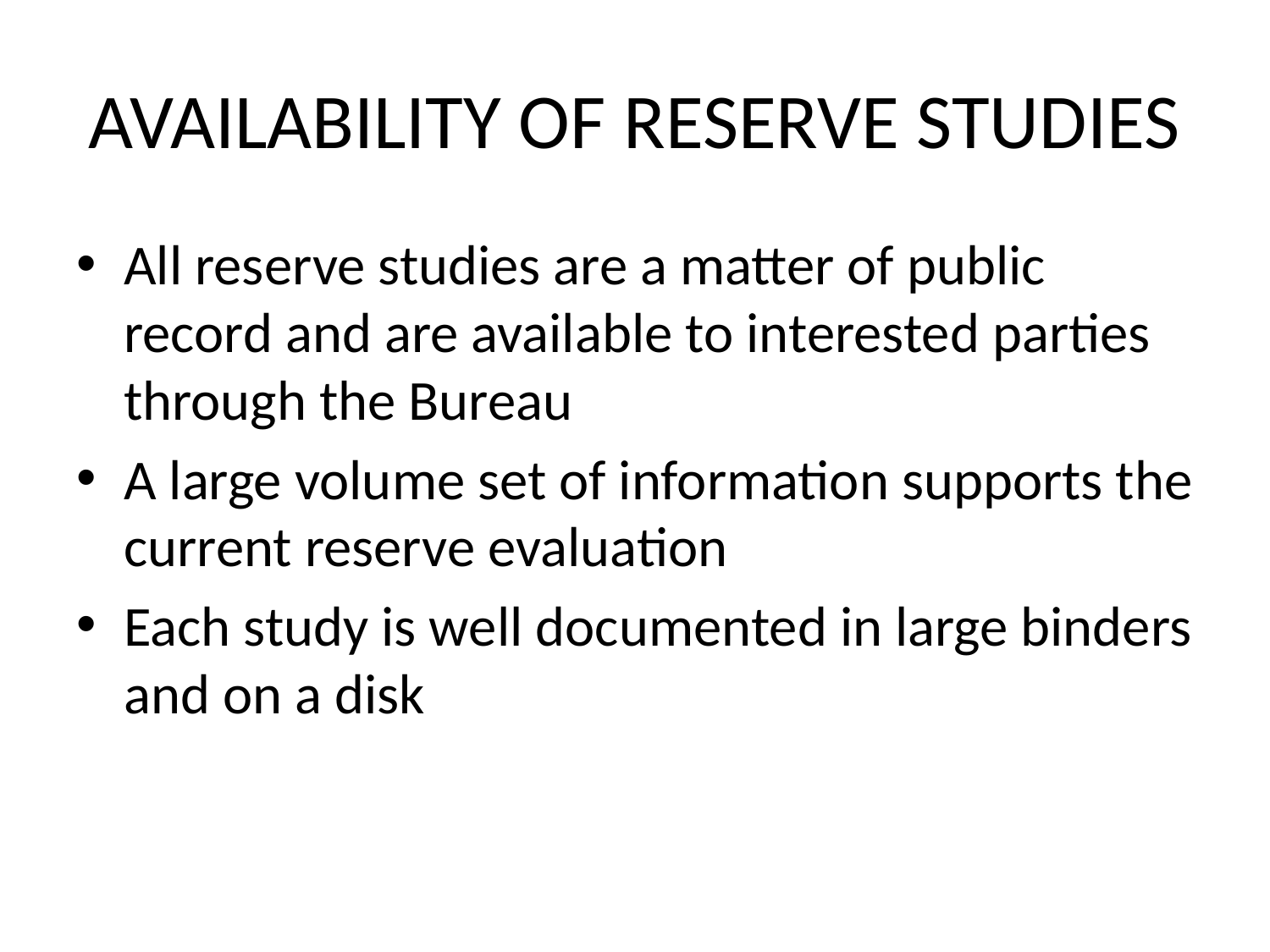

# AVAILABILITY OF RESERVE STUDIES
All reserve studies are a matter of public record and are available to interested parties through the Bureau
A large volume set of information supports the current reserve evaluation
Each study is well documented in large binders and on a disk